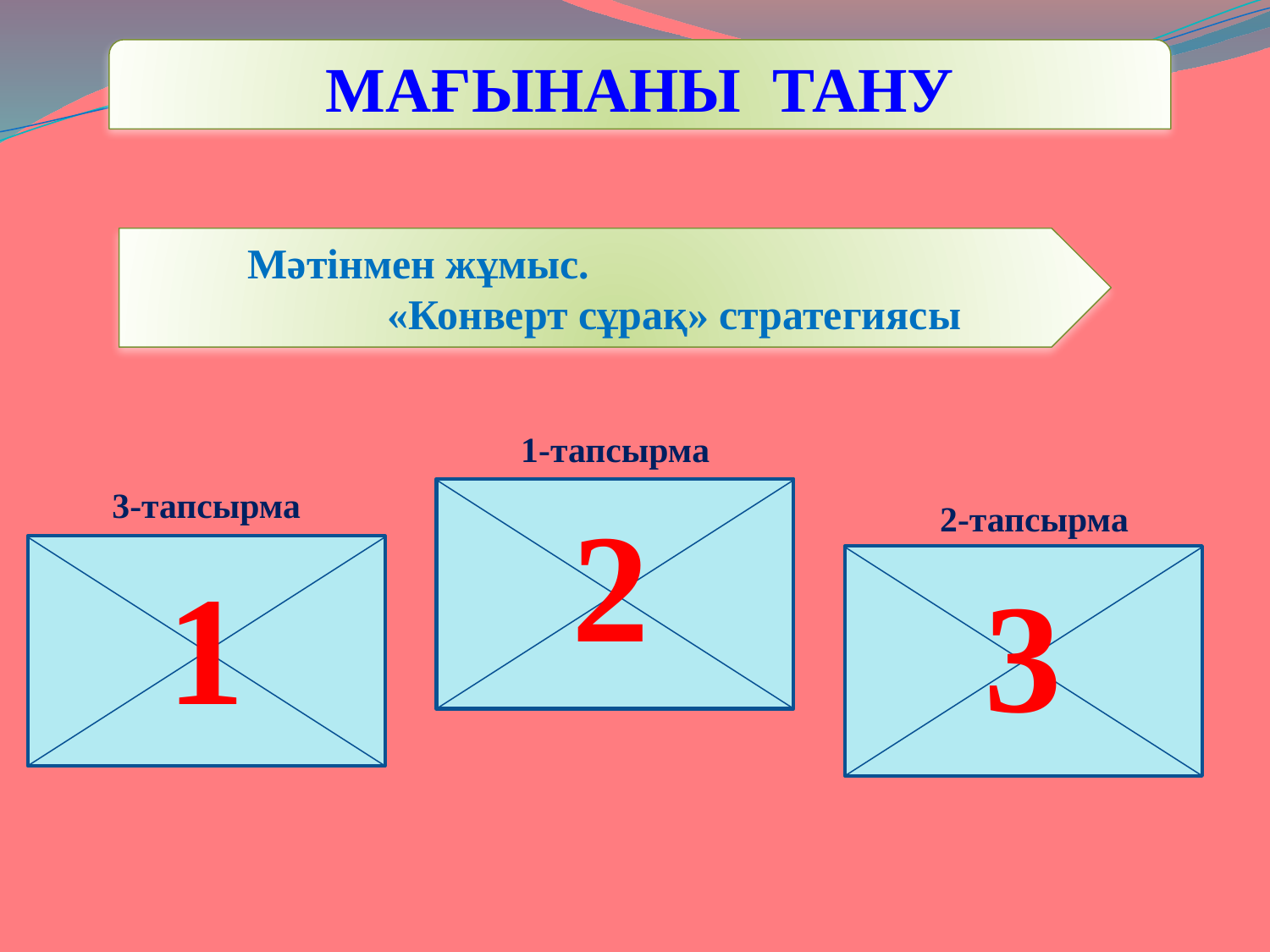

МАҒЫНАНЫ  ТАНУ
           Мәтінмен жұмыс.
              «Конверт сұрақ» стратегиясы
1-тапсырма
3-тапсырма

2
2-тапсырма

1

3